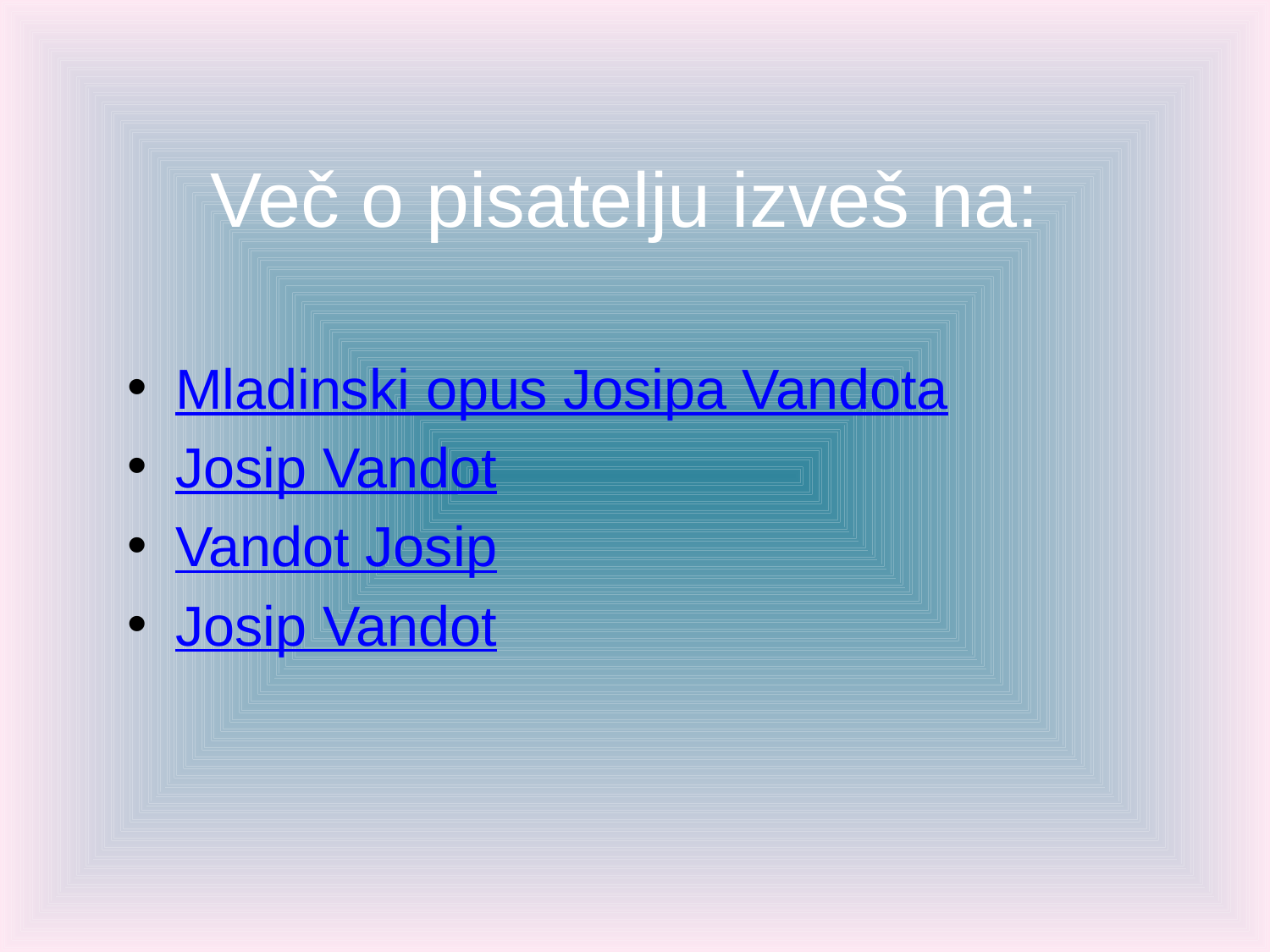

# Več o pisatelju izveš na:
Mladinski opus Josipa Vandota
Josip Vandot
Vandot Josip
Josip Vandot